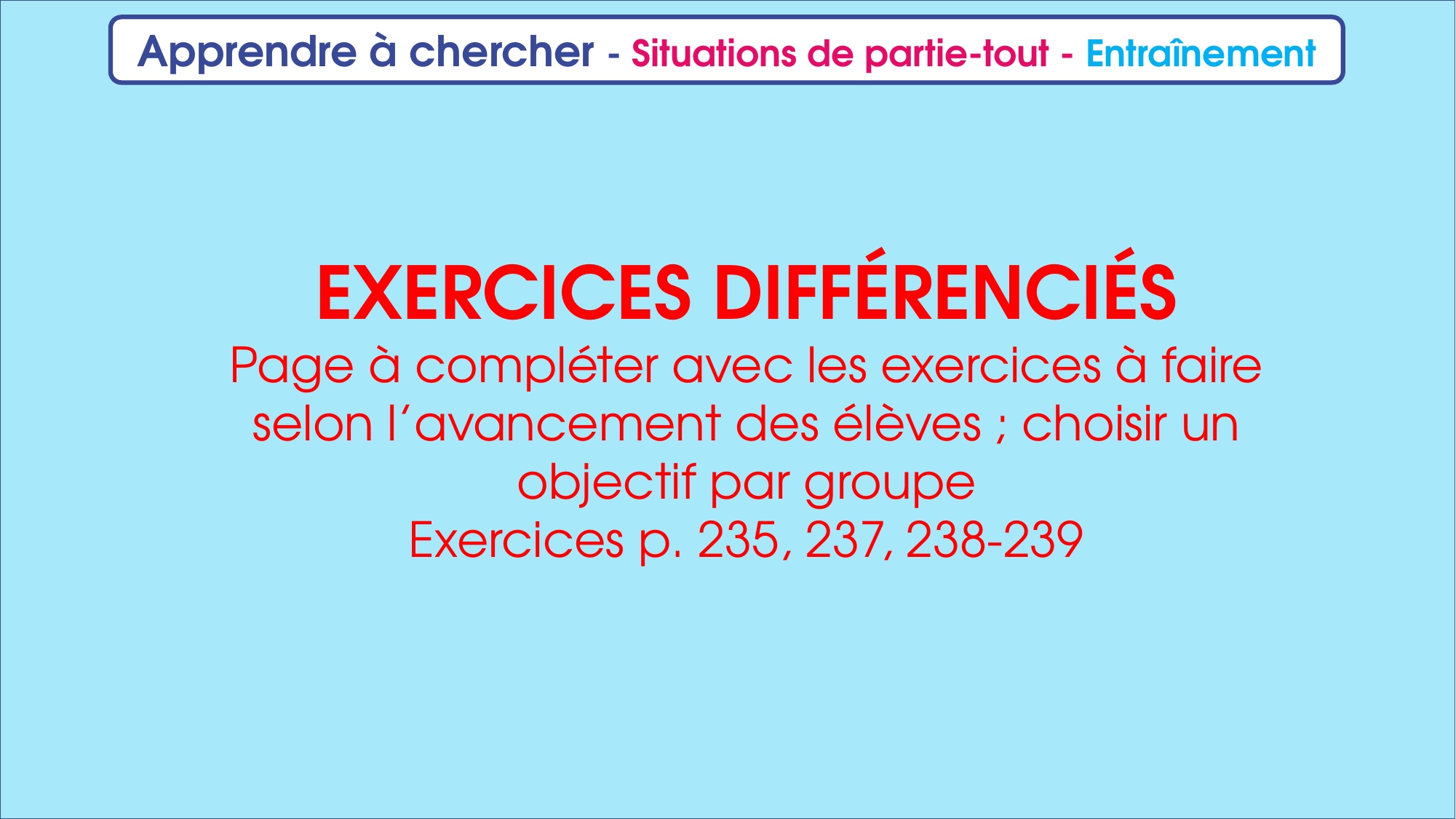

Apprendre à chercher - Situations de partie-tout - Entraînement
EXERCICES DIFFÉRENCIÉS
Page à compléter avec les exercices à faire selon l’avancement des élèves ; choisir un objectif par groupe
Exercices p. 235, 237, 238-239

www.maitresseherisson.com